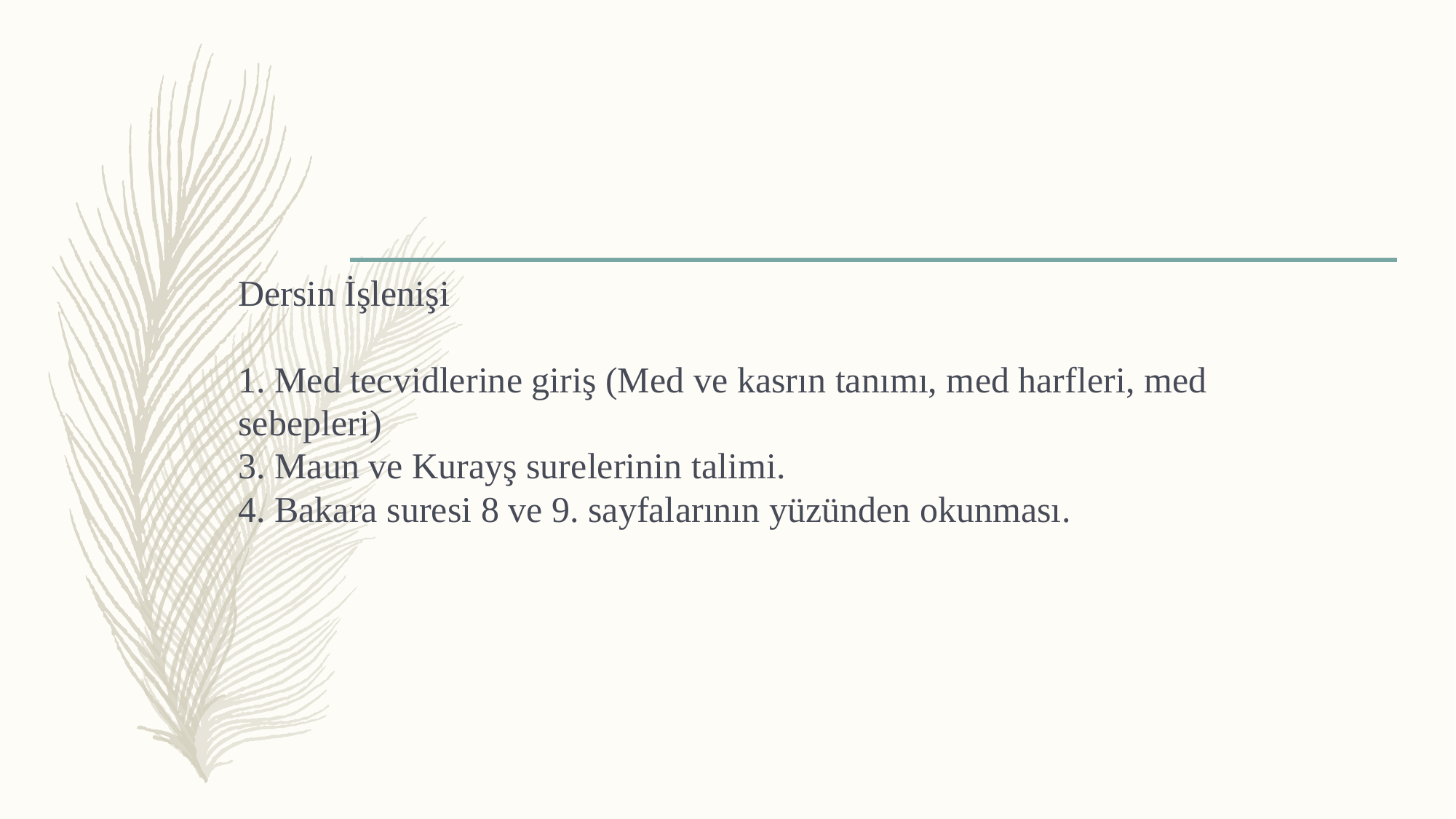

# Dersin İşlenişi 1. Med tecvidlerine giriş (Med ve kasrın tanımı, med harfleri, med sebepleri) 3. Maun ve Kurayş surelerinin talimi. 4. Bakara suresi 8 ve 9. sayfalarının yüzünden okunması.